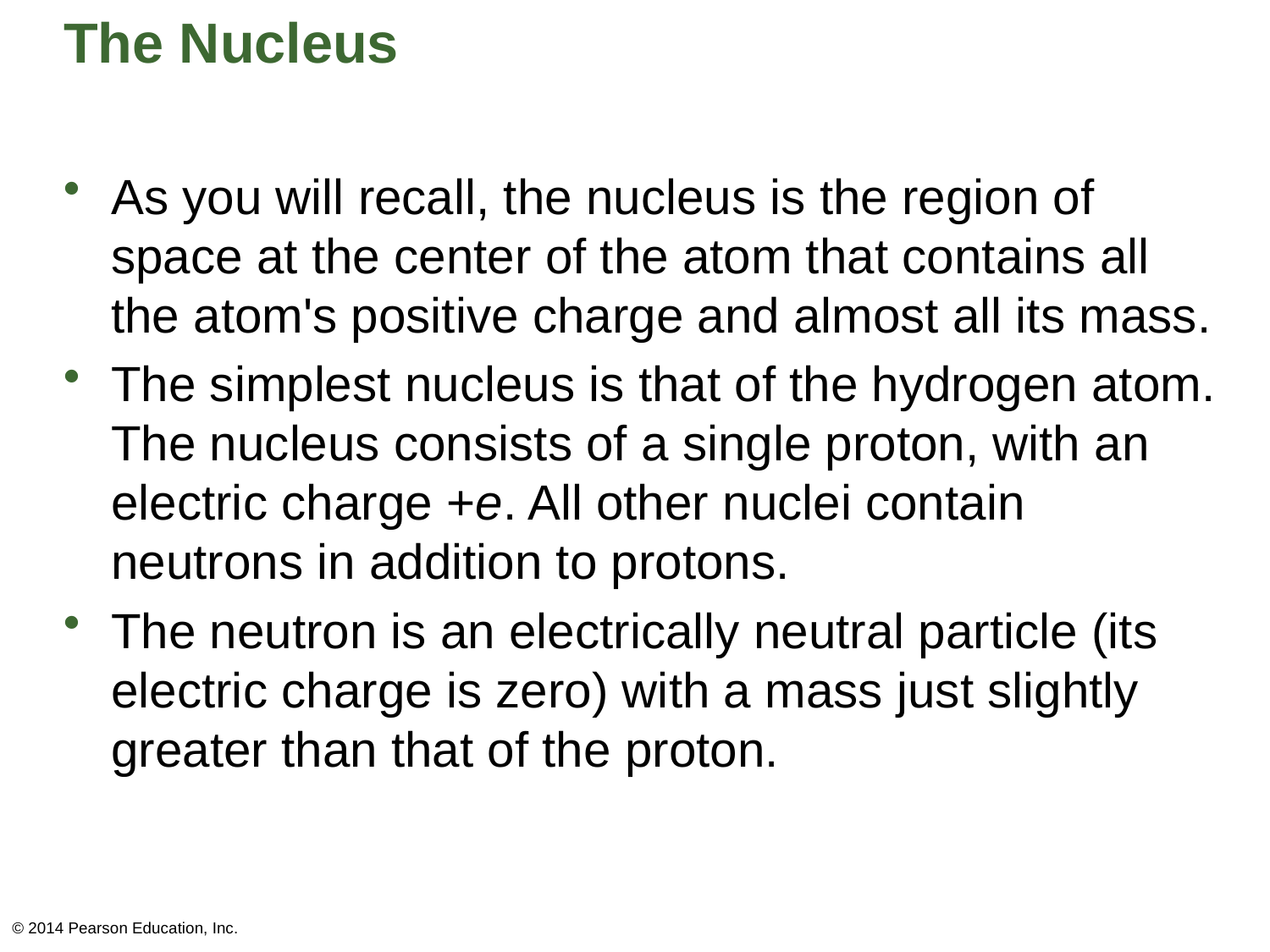

# The Nucleus
As you will recall, the nucleus is the region of space at the center of the atom that contains all the atom's positive charge and almost all its mass.
The simplest nucleus is that of the hydrogen atom. The nucleus consists of a single proton, with an electric charge +e. All other nuclei contain neutrons in addition to protons.
The neutron is an electrically neutral particle (its electric charge is zero) with a mass just slightly greater than that of the proton.
© 2014 Pearson Education, Inc.